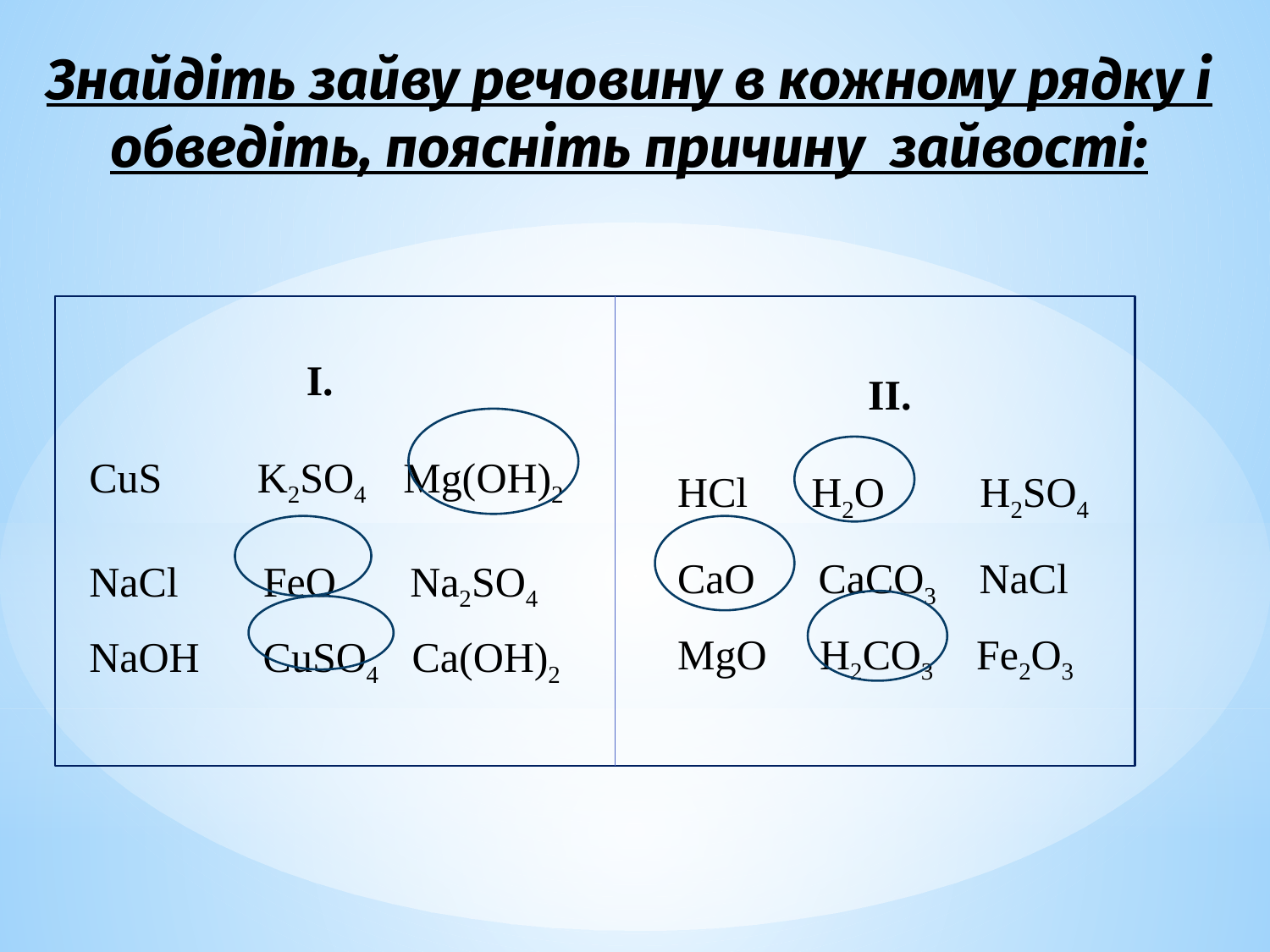

# Знайдіть зайву речовину в кожному рядку і обведіть, поясніть причину  зайвості:

I.
   CuS         K2SO4      Mg(OH)2
   NaCl        FeO       Na2SO4
   NaOH      CuSO4    Ca(OH)2
II.
HCl      H2O         H2SO4
CaO      CaCO3       NaCl
MgO     H2CO3       Fe2O3